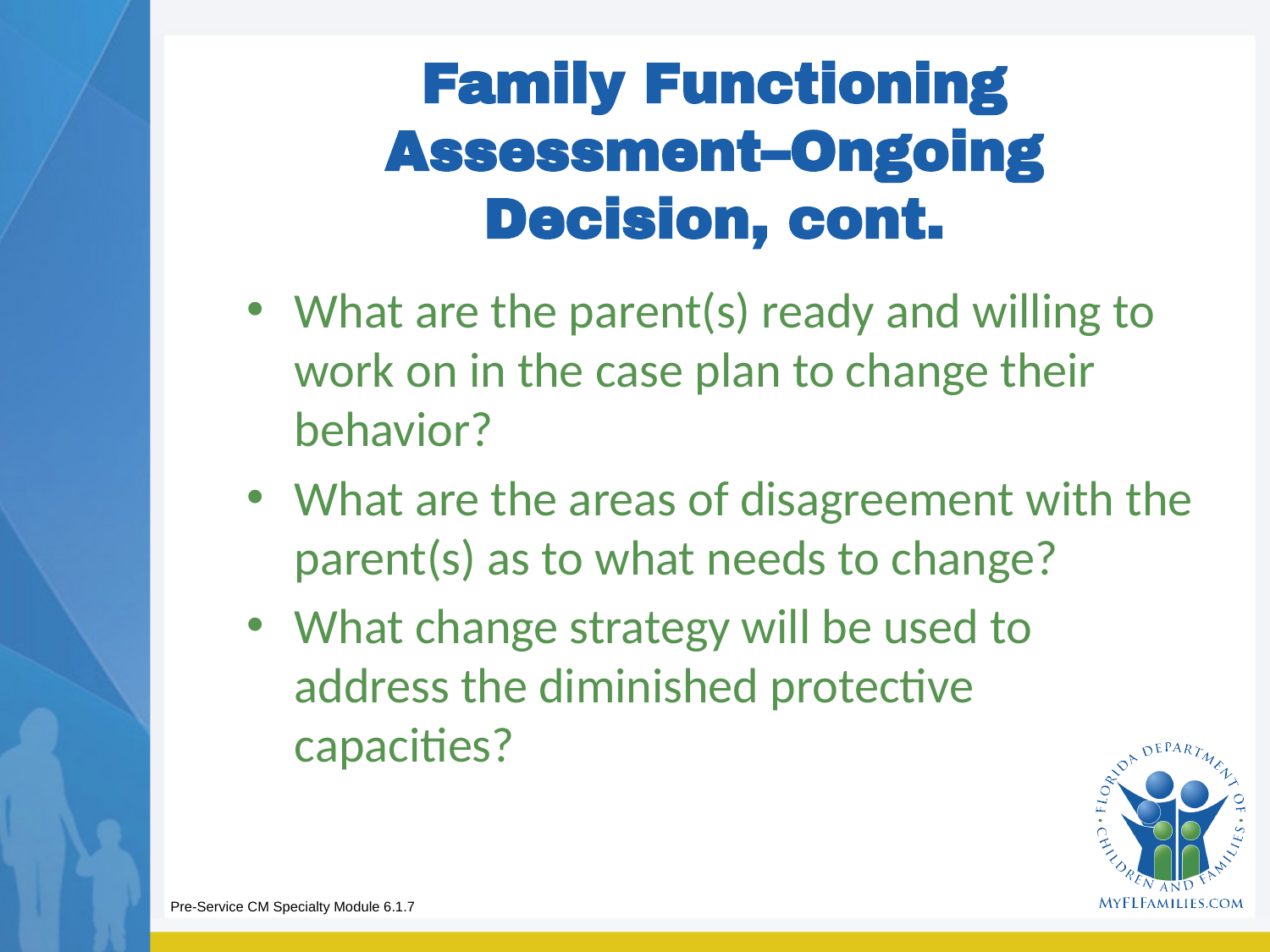

# Family Functioning Assessment–Ongoing Decision, cont.
What are the parent(s) ready and willing to work on in the case plan to change their behavior?
What are the areas of disagreement with the parent(s) as to what needs to change?
What change strategy will be used to address the diminished protective capacities?
Pre-Service CM Specialty Module 6.1.7